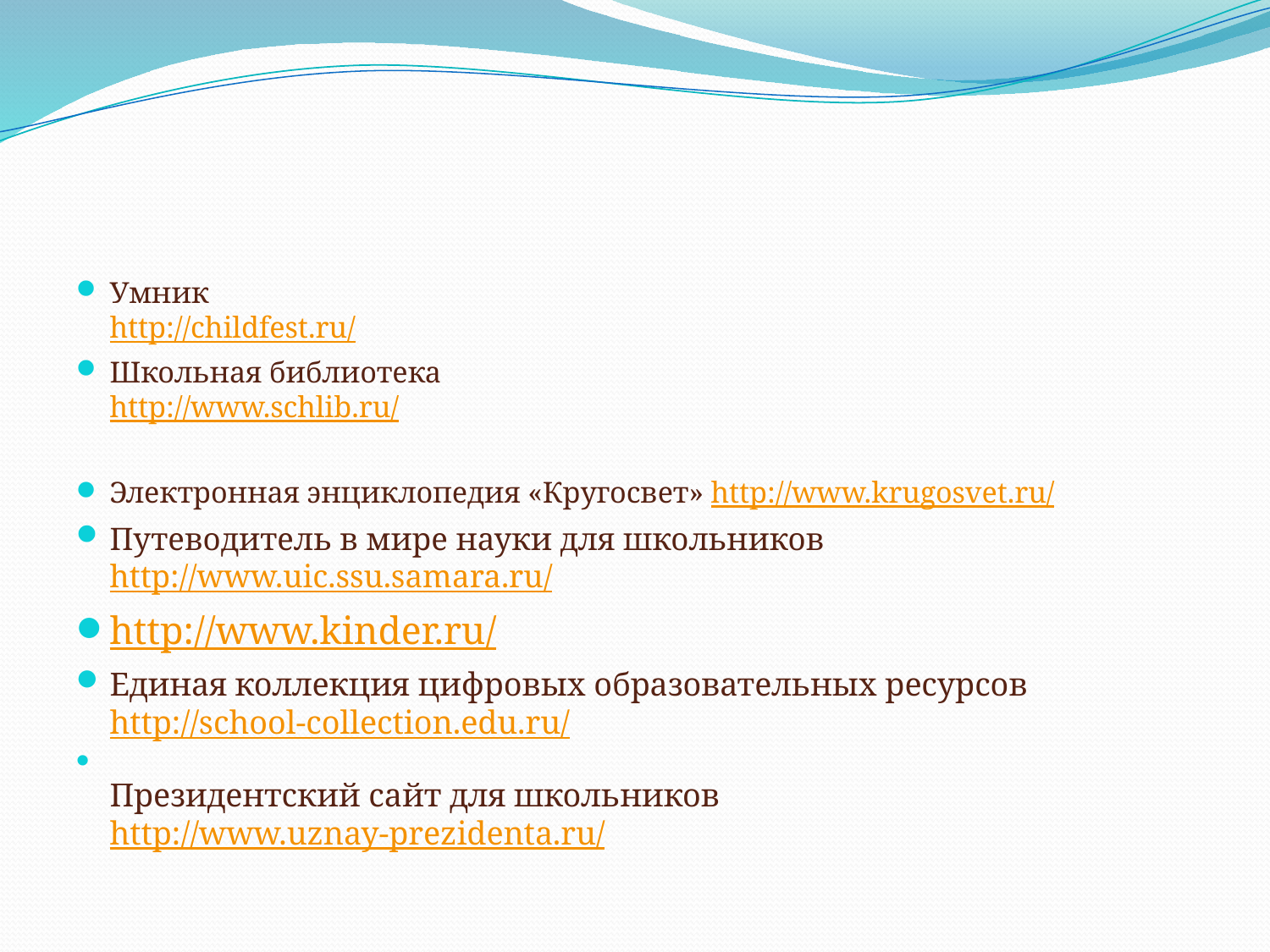

Умник
http://childfest.ru/
Школьная библиотека
http://www.schlib.ru/

Электронная энциклопедия «Кругосвет» http://www.krugosvet.ru/
Путеводитель в мире науки для школьников
http://www.uic.ssu.samara.ru/
http://www.kinder.ru/
Единая коллекция цифровых образовательных ресурсов
http://school-collection.edu.ru/
Президентский сайт для школьников
http://www.uznay-prezidenta.ru/